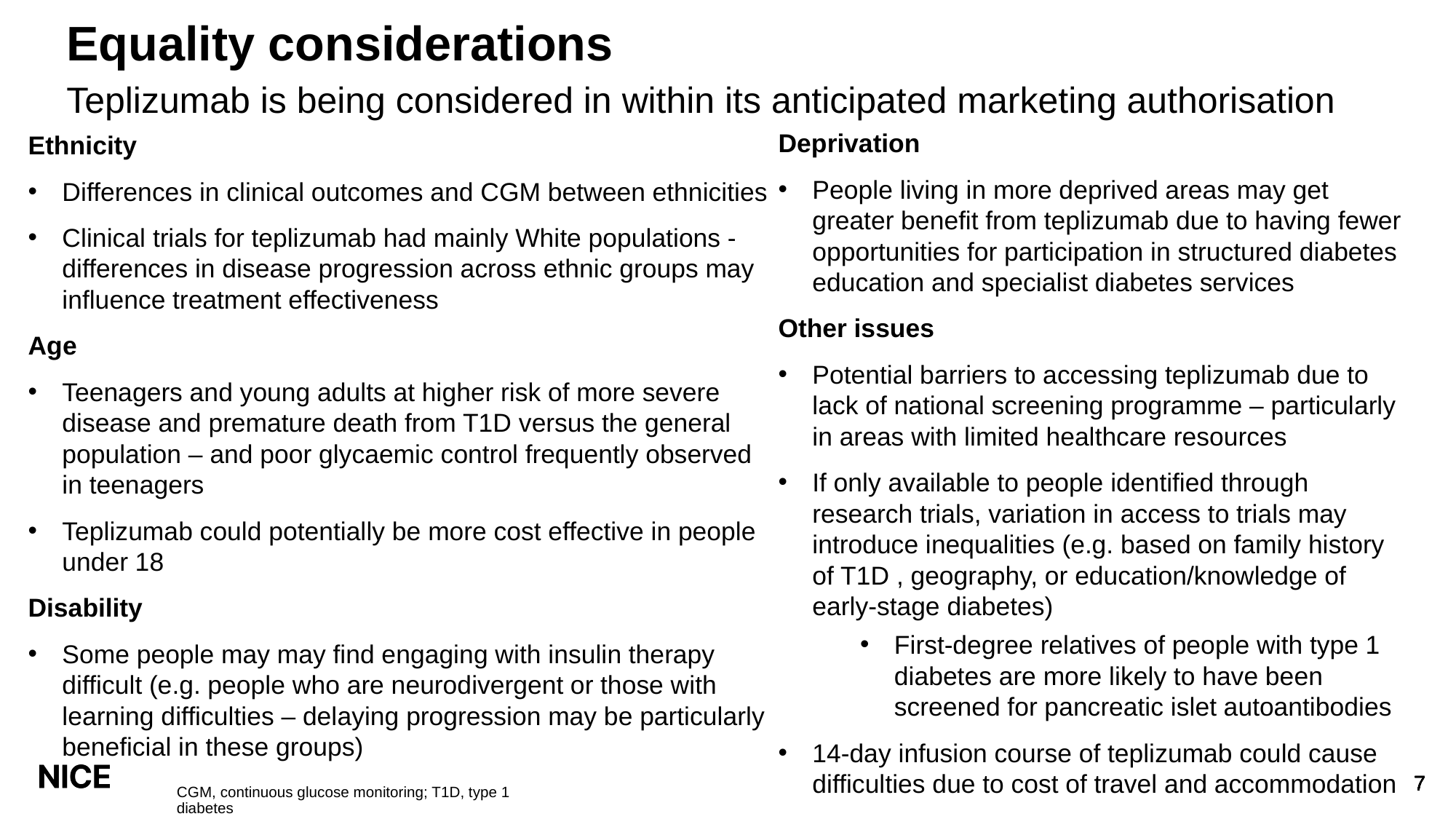

# Equality considerations
Teplizumab is being considered in within its anticipated marketing authorisation
Deprivation
People living in more deprived areas may get greater benefit from teplizumab due to having fewer opportunities for participation in structured diabetes education and specialist diabetes services
Other issues
Potential barriers to accessing teplizumab due to lack of national screening programme – particularly in areas with limited healthcare resources
If only available to people identified through research trials, variation in access to trials may introduce inequalities (e.g. based on family history of T1D , geography, or education/knowledge of early-stage diabetes)
First-degree relatives of people with type 1 diabetes are more likely to have been screened for pancreatic islet autoantibodies
14-day infusion course of teplizumab could cause difficulties due to cost of travel and accommodation

Ethnicity
Differences in clinical outcomes and CGM between ethnicities
Clinical trials for teplizumab had mainly White populations - differences in disease progression across ethnic groups may influence treatment effectiveness
Age
Teenagers and young adults at higher risk of more severe disease and premature death from T1D versus the general population – and poor glycaemic control frequently observed in teenagers
Teplizumab could potentially be more cost effective in people under 18
Disability
Some people may may find engaging with insulin therapy difficult (e.g. people who are neurodivergent or those with learning difficulties – delaying progression may be particularly beneficial in these groups)
CGM, continuous glucose monitoring; T1D, type 1 diabetes